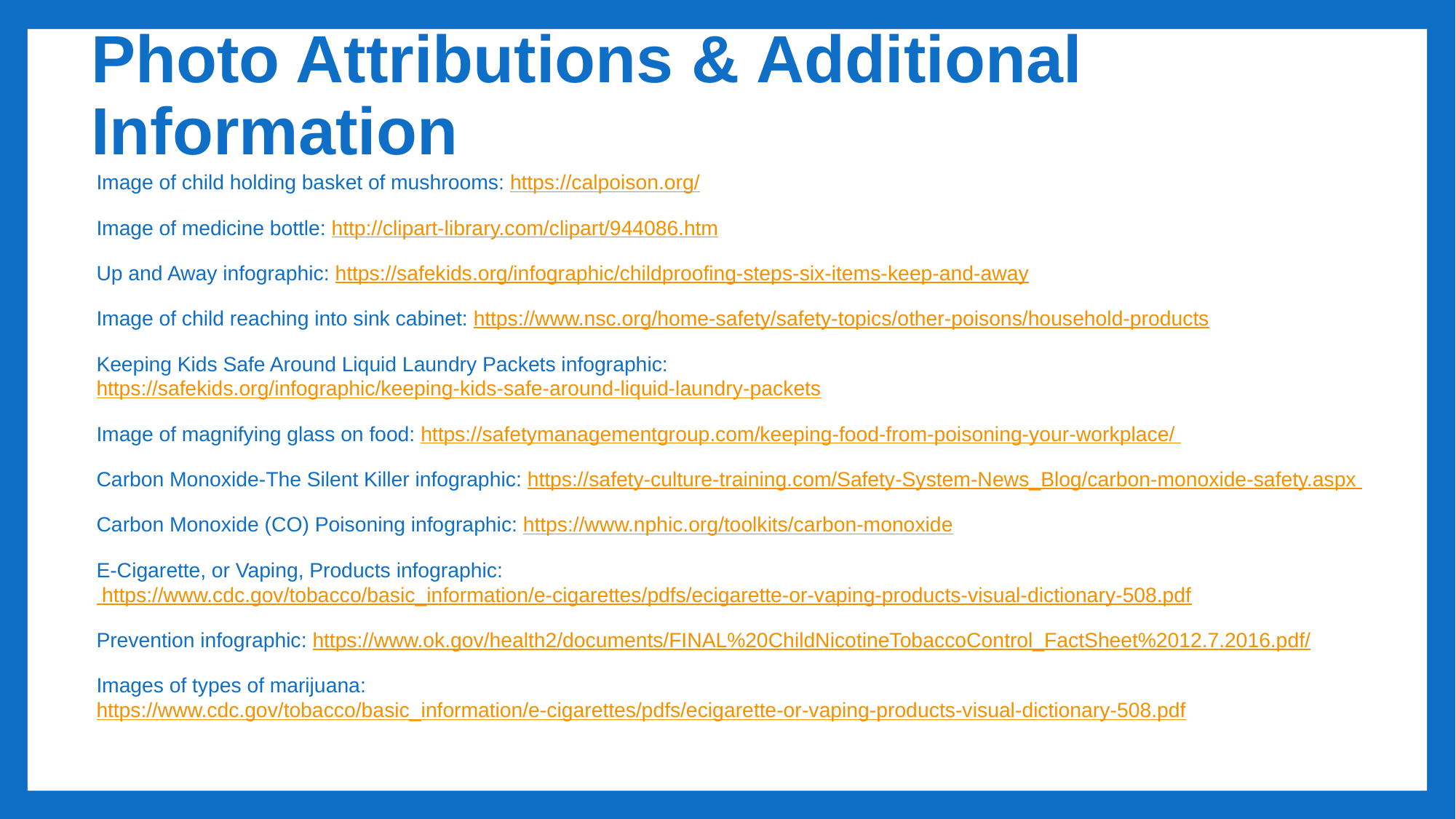

# Photo Attributions & Additional Information
Image of child holding basket of mushrooms: https://calpoison.org/
Image of medicine bottle: http://clipart-library.com/clipart/944086.htm
Up and Away infographic: https://safekids.org/infographic/childproofing-steps-six-items-keep-and-away
Image of child reaching into sink cabinet: https://www.nsc.org/home-safety/safety-topics/other-poisons/household-products
Keeping Kids Safe Around Liquid Laundry Packets infographic: https://safekids.org/infographic/keeping-kids-safe-around-liquid-laundry-packets
Image of magnifying glass on food: https://safetymanagementgroup.com/keeping-food-from-poisoning-your-workplace/
Carbon Monoxide-The Silent Killer infographic: https://safety-culture-training.com/Safety-System-News_Blog/carbon-monoxide-safety.aspx
Carbon Monoxide (CO) Poisoning infographic: https://www.nphic.org/toolkits/carbon-monoxide
E-Cigarette, or Vaping, Products infographic: https://www.cdc.gov/tobacco/basic_information/e-cigarettes/pdfs/ecigarette-or-vaping-products-visual-dictionary-508.pdf
Prevention infographic: https://www.ok.gov/health2/documents/FINAL%20ChildNicotineTobaccoControl_FactSheet%2012.7.2016.pdf/
Images of types of marijuana: https://www.cdc.gov/tobacco/basic_information/e-cigarettes/pdfs/ecigarette-or-vaping-products-visual-dictionary-508.pdf